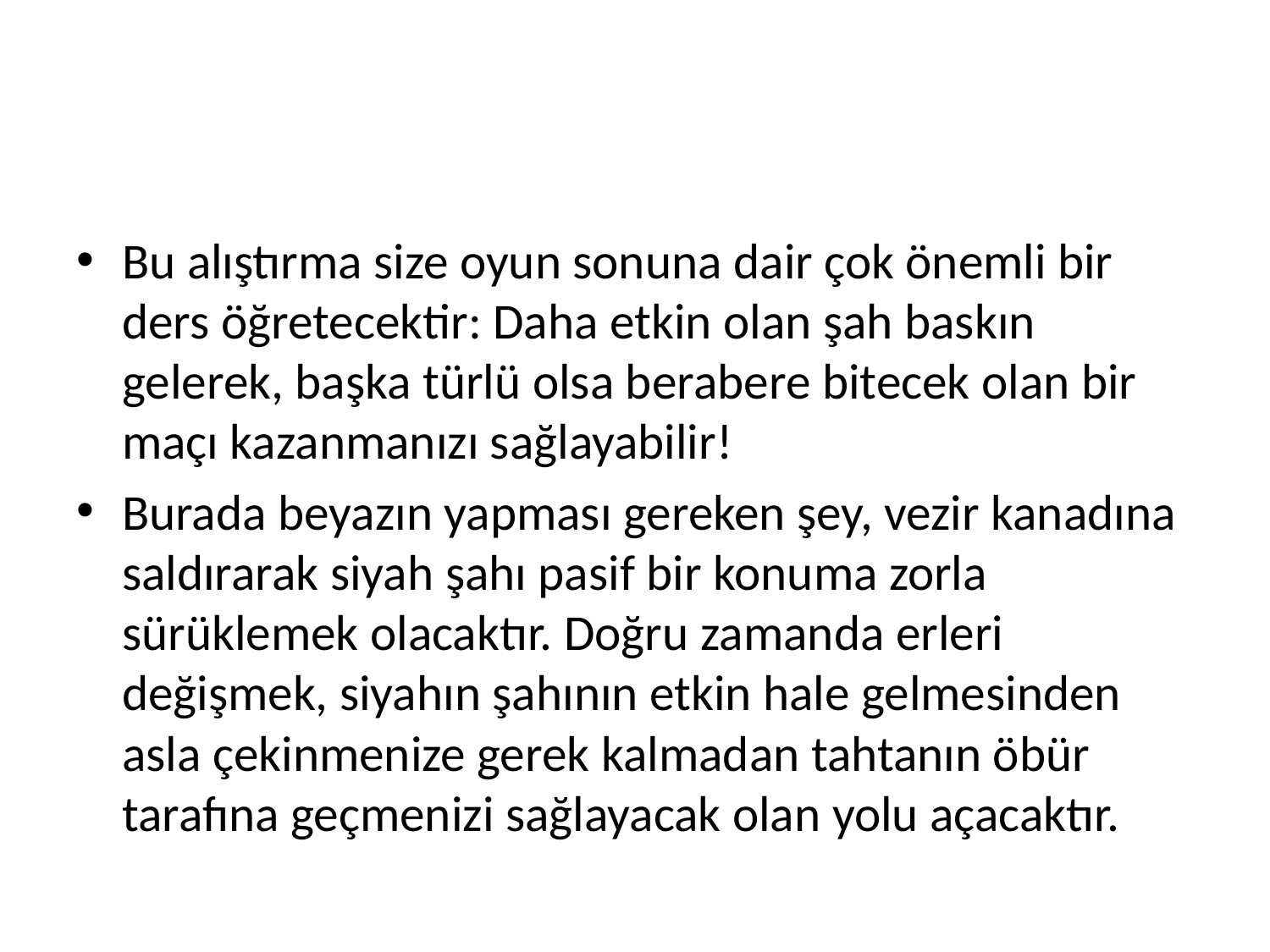

#
Bu alıştırma size oyun sonuna dair çok önemli bir ders öğretecektir: Daha etkin olan şah baskın gelerek, başka türlü olsa berabere bitecek olan bir maçı kazanmanızı sağlayabilir!
Burada beyazın yapması gereken şey, vezir kanadına saldırarak siyah şahı pasif bir konuma zorla sürüklemek olacaktır. Doğru zamanda erleri değişmek, siyahın şahının etkin hale gelmesinden asla çekinmenize gerek kalmadan tahtanın öbür tarafına geçmenizi sağlayacak olan yolu açacaktır.